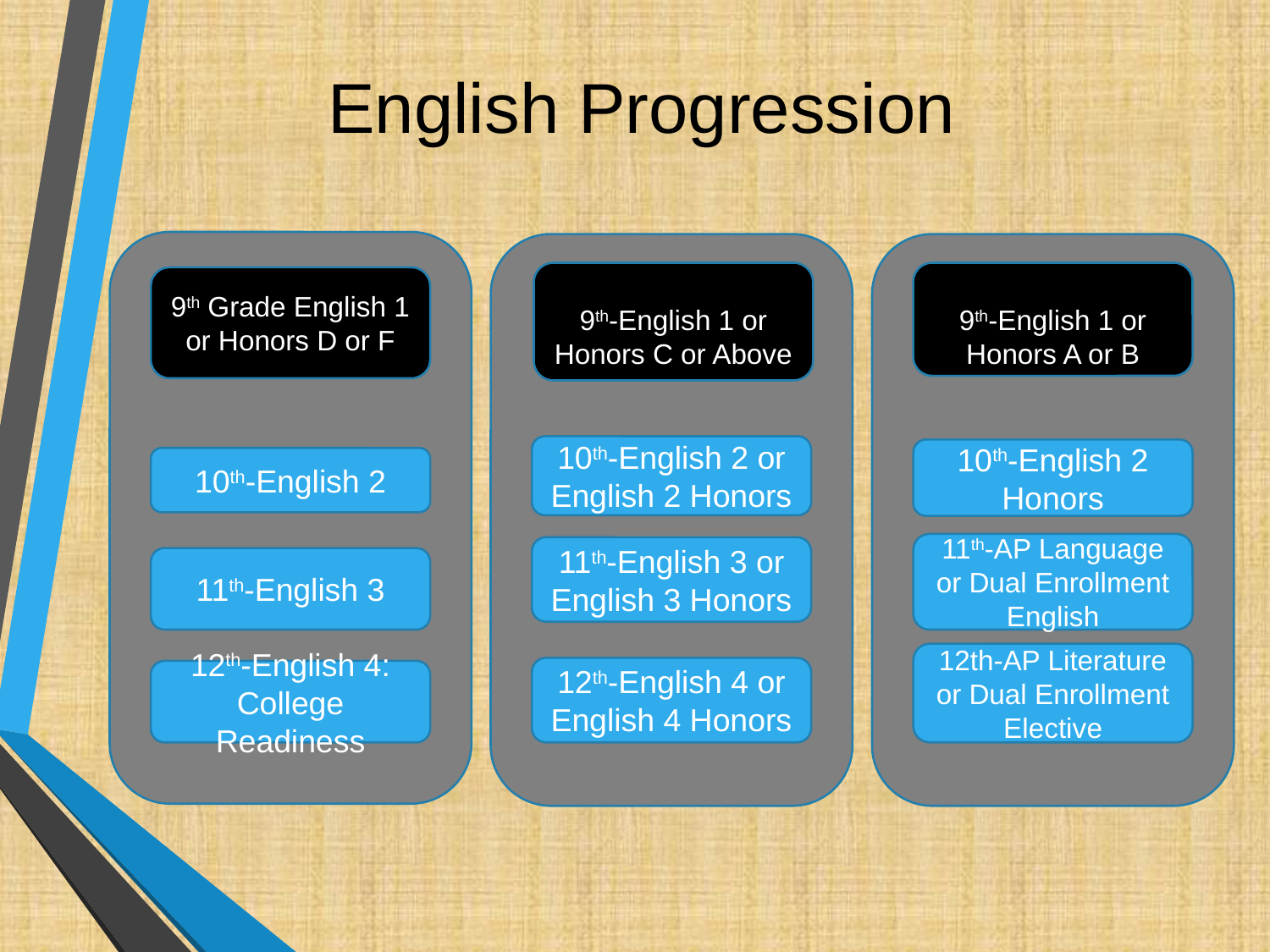

# English Progression

9th-English 1 or Honors C or Above

9th-English 1 or Honors A or B
9th Grade English 1 or Honors D or F

10th-English 2 or English 2 Honors
10th-English 2 Honors
10th-English 2
11th-AP Language or Dual Enrollment English
11th-English 3 or English 3 Honors
11th-English 3
12th-AP Literature or Dual Enrollment Elective
12th-English 4 or English 4 Honors
12th-English 4: College Readiness